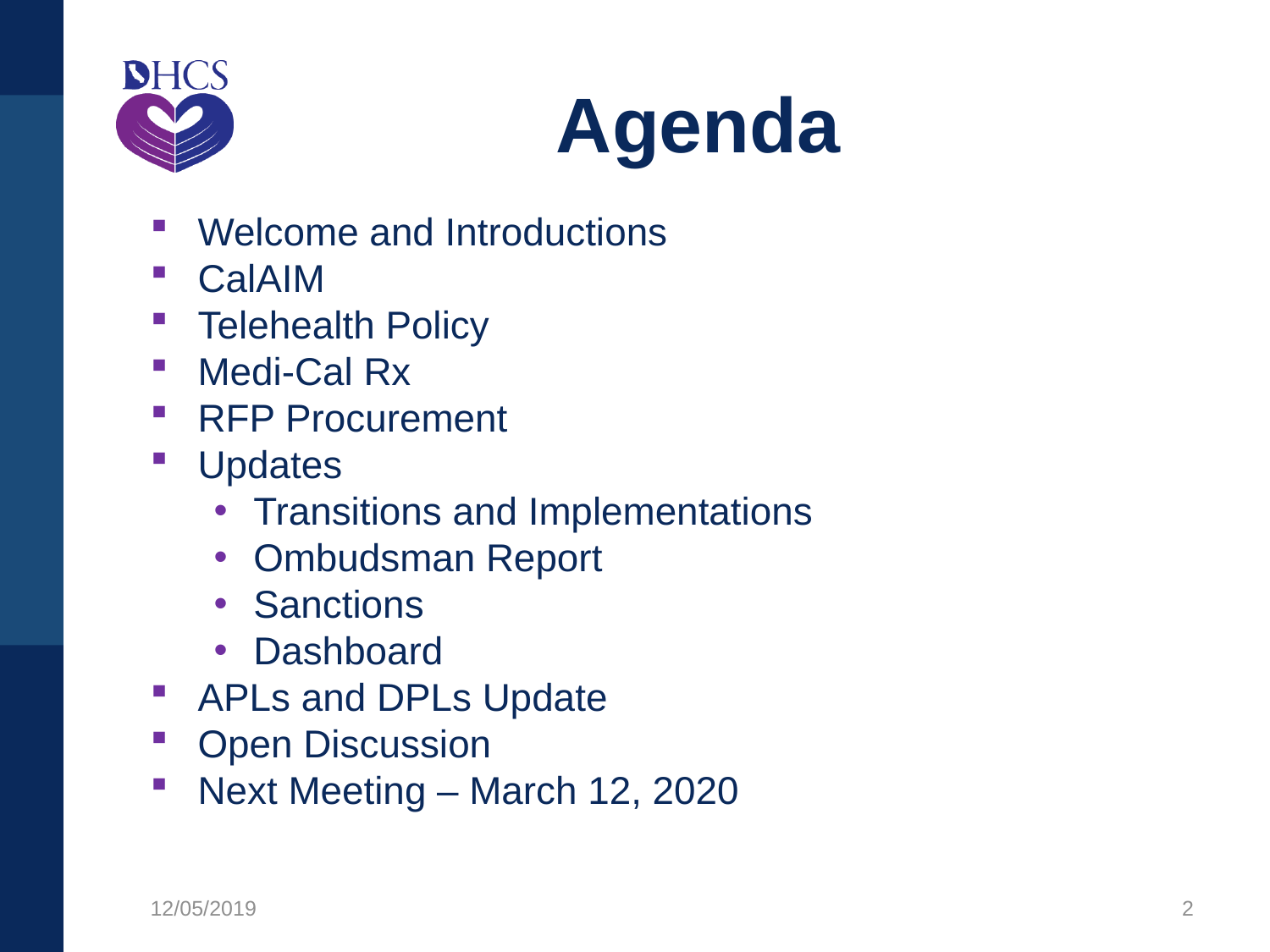

# Agenda
Welcome and Introductions
CalAIM
Telehealth Policy
Medi-Cal Rx
RFP Procurement
Updates
Transitions and Implementations
Ombudsman Report
Sanctions
Dashboard
APLs and DPLs Update
Open Discussion
Next Meeting – March 12, 2020

12/05/2019
2